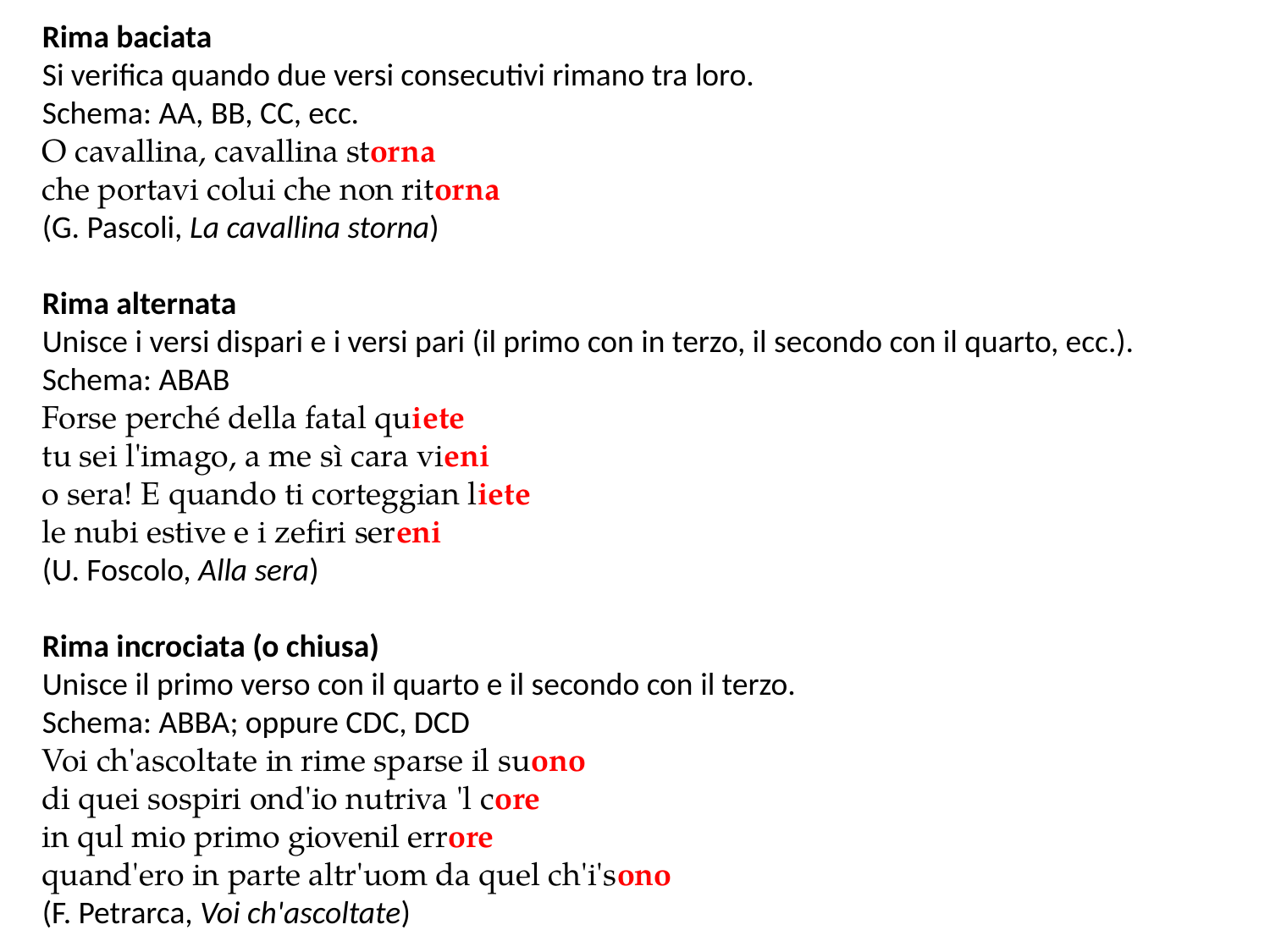

Rima baciata
Si verifica quando due versi consecutivi rimano tra loro.
Schema: AA, BB, CC, ecc.
O cavallina, cavallina storna
che portavi colui che non ritorna
(G. Pascoli, La cavallina storna)

Rima alternata
Unisce i versi dispari e i versi pari (il primo con in terzo, il secondo con il quarto, ecc.).
Schema: ABAB
Forse perché della fatal quiete
tu sei l'imago, a me sì cara vieni
o sera! E quando ti corteggian liete
le nubi estive e i zefiri sereni
(U. Foscolo, Alla sera)

Rima incrociata (o chiusa)
Unisce il primo verso con il quarto e il secondo con il terzo.
Schema: ABBA; oppure CDC, DCD
Voi ch'ascoltate in rime sparse il suono
di quei sospiri ond'io nutriva 'l core
in qul mio primo giovenil errore
quand'ero in parte altr'uom da quel ch'i'sono
(F. Petrarca, Voi ch'ascoltate)